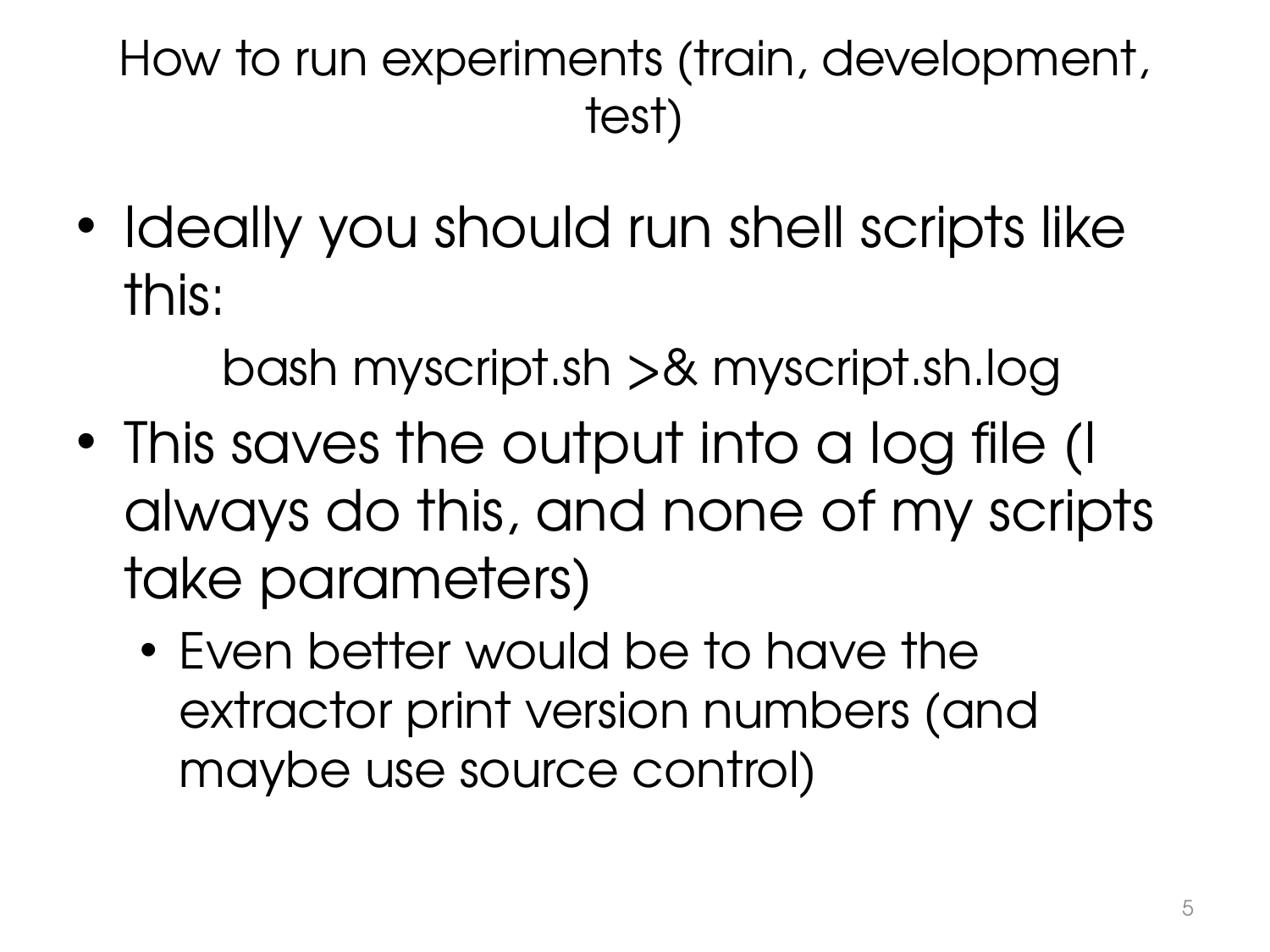

# How to run experiments (train, development, test)
Ideally you should run shell scripts like this:
      bash myscript.sh >& myscript.sh.log
This saves the output into a log file (I always do this, and none of my scripts take parameters)
Even better would be to have the extractor print version numbers (and maybe use source control)
5